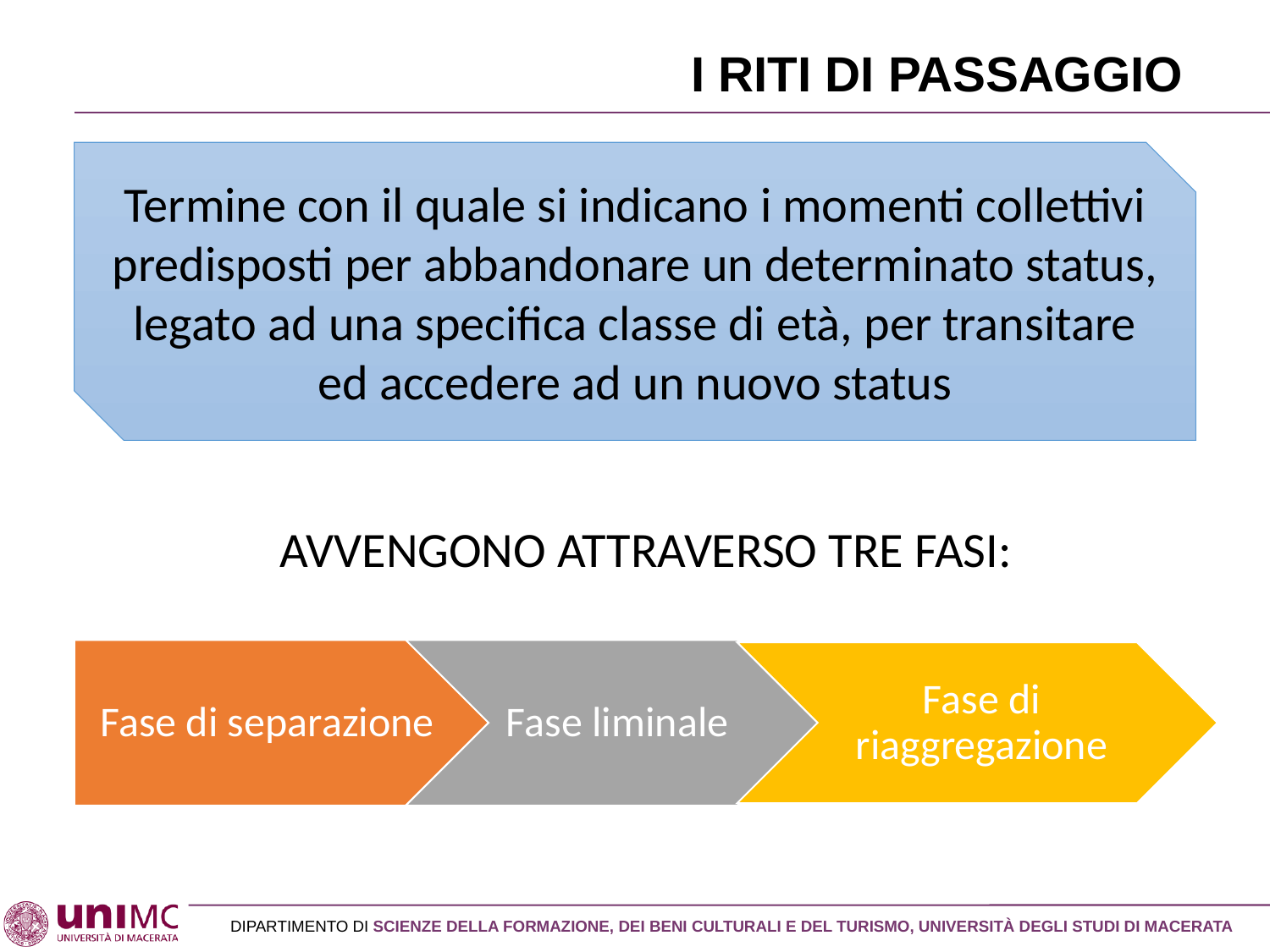

# I riti di passaggio
Termine con il quale si indicano i momenti collettivi predisposti per abbandonare un determinato status, legato ad una specifica classe di età, per transitare ed accedere ad un nuovo status
AVVENGONO ATTRAVERSO TRE FASI:
Fase di separazione
Fase liminale
Fase di riaggregazione